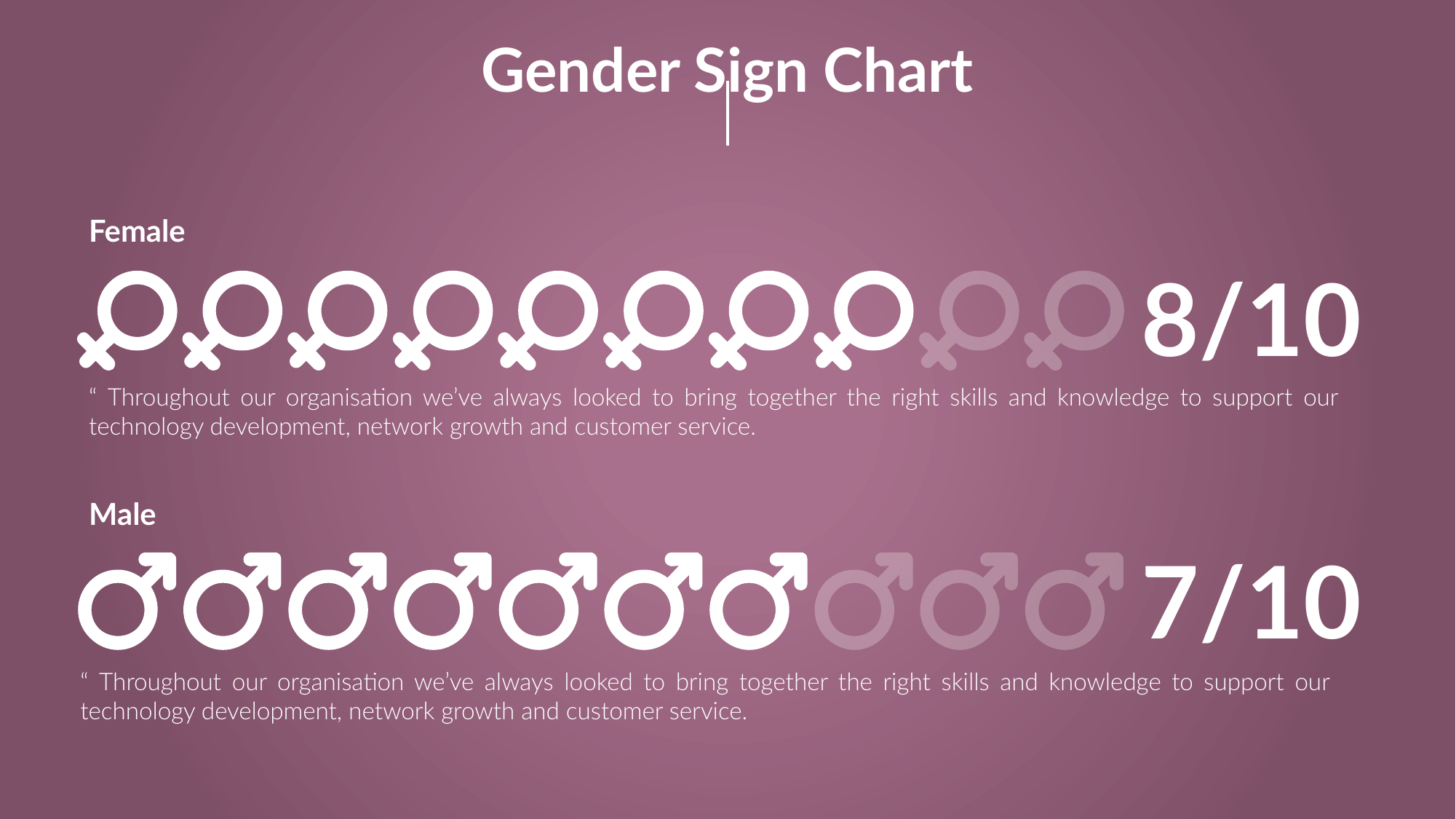

# Gender Sign Chart
Female
8/10

“ Throughout our organisation we’ve always looked to bring together the right skills and knowledge to support our technology development, network growth and customer service.
Male
7/10

“ Throughout our organisation we’ve always looked to bring together the right skills and knowledge to support our technology development, network growth and customer service.